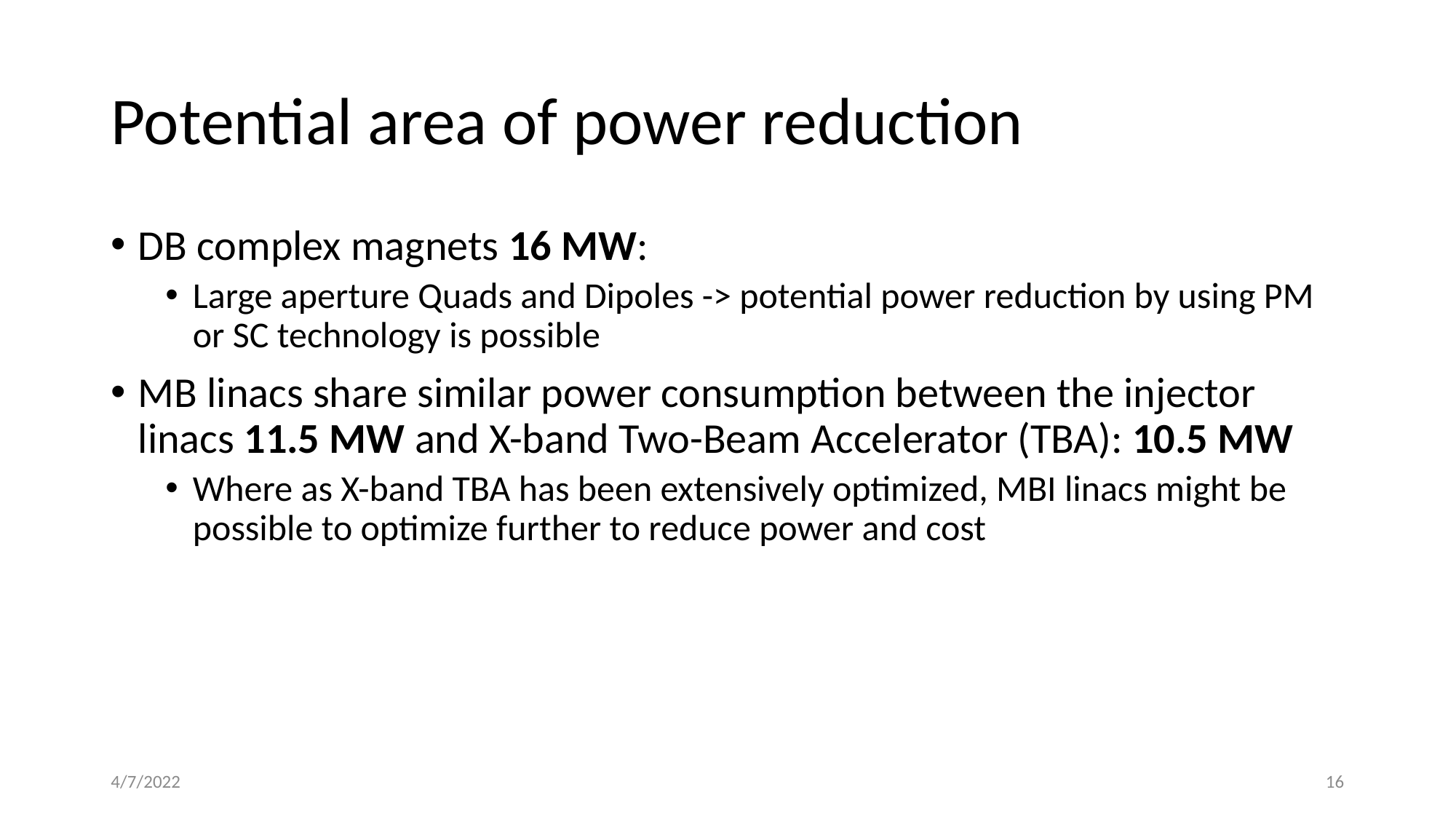

# Potential area of power reduction
DB complex magnets 16 MW:
Large aperture Quads and Dipoles -> potential power reduction by using PM or SC technology is possible
MB linacs share similar power consumption between the injector linacs 11.5 MW and X-band Two-Beam Accelerator (TBA): 10.5 MW
Where as X-band TBA has been extensively optimized, MBI linacs might be possible to optimize further to reduce power and cost

4/7/2022
16